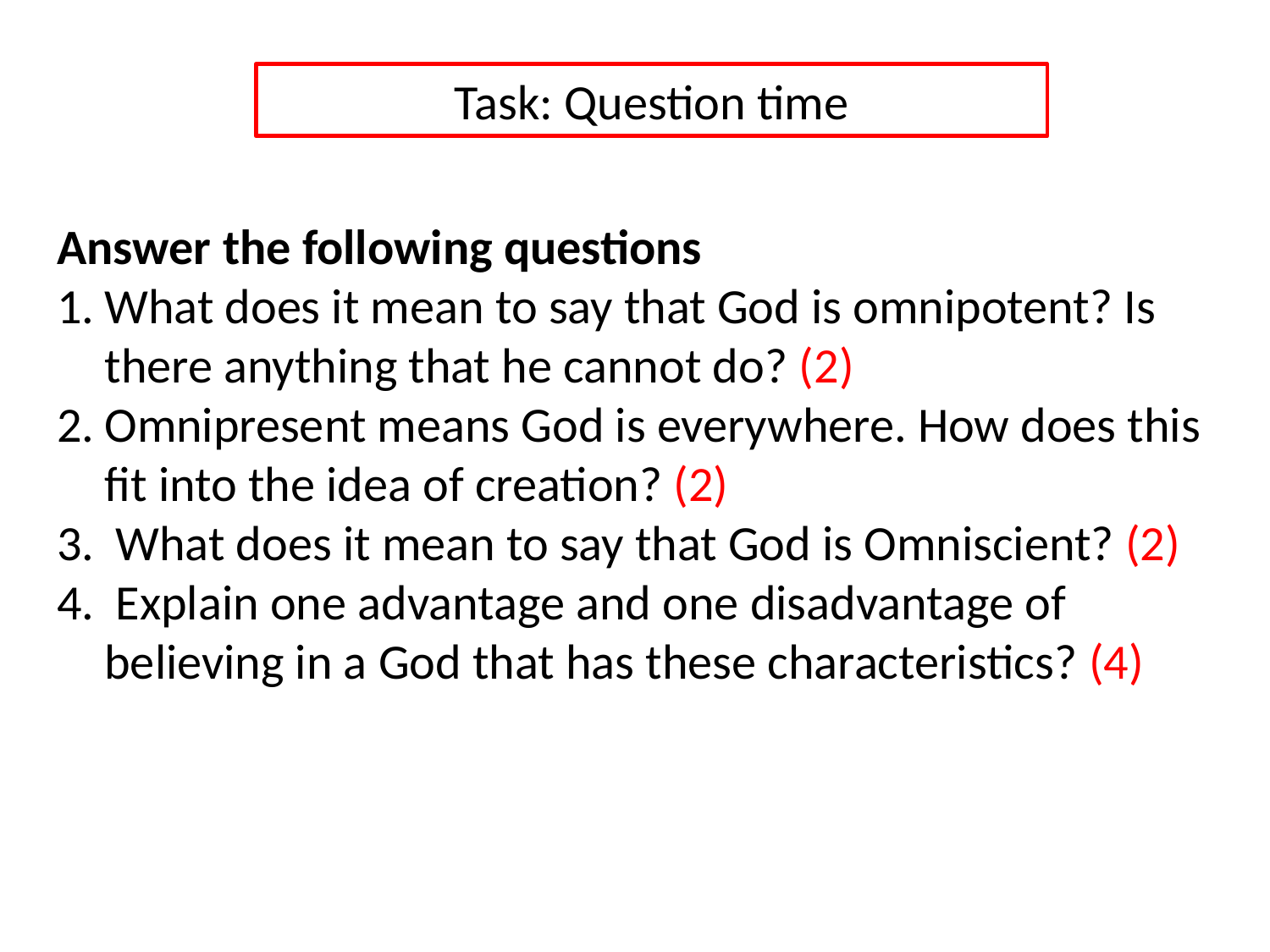

Task: Question time
Answer the following questions
What does it mean to say that God is omnipotent? Is there anything that he cannot do? (2)
Omnipresent means God is everywhere. How does this fit into the idea of creation? (2)
 What does it mean to say that God is Omniscient? (2)
 Explain one advantage and one disadvantage of believing in a God that has these characteristics? (4)